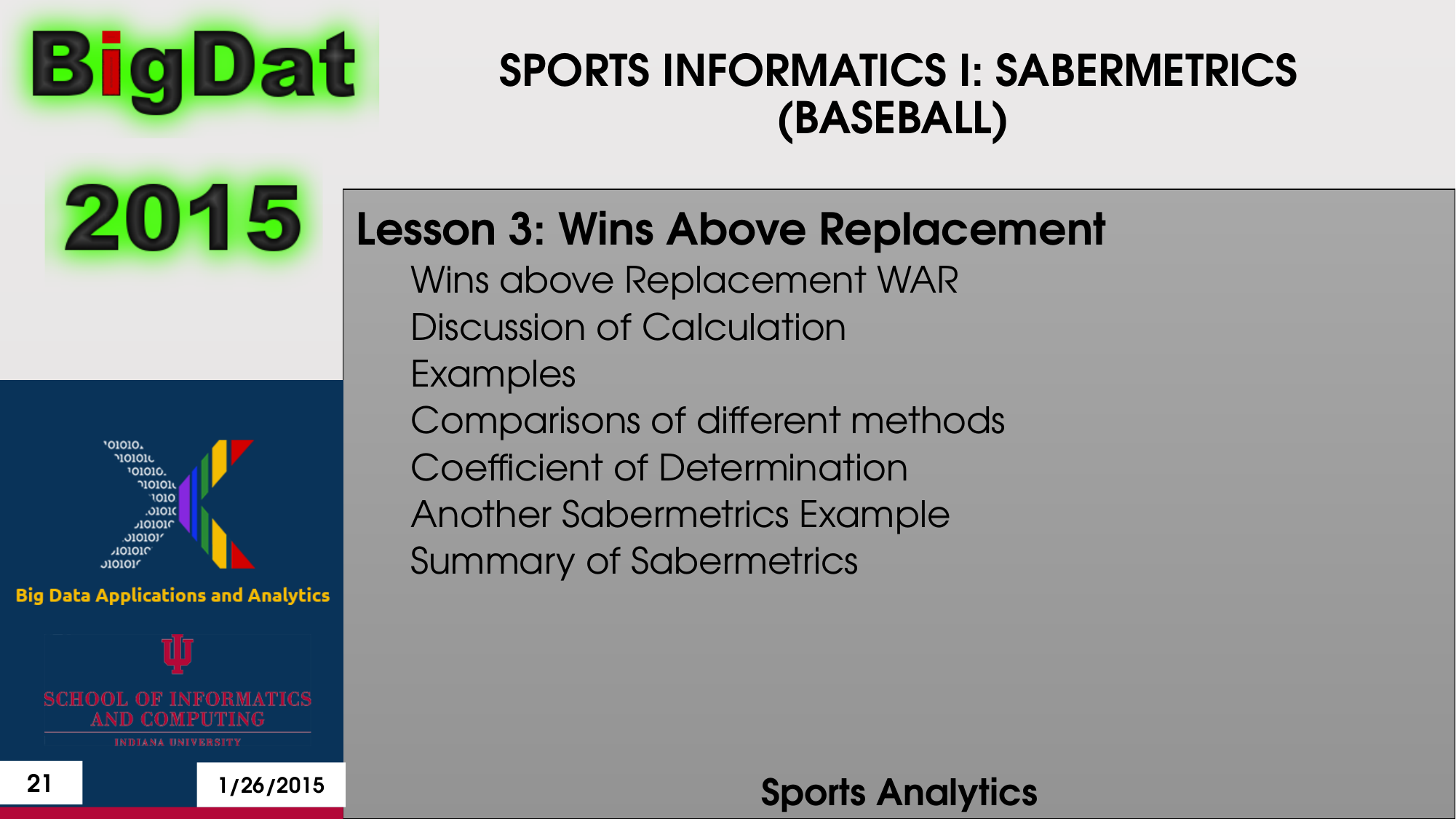

# Sports InformatiCS I: Sabermetrics (BASEBALL)
Lesson 3: Wins Above Replacement
Wins above Replacement WAR
Discussion of Calculation
Examples
Comparisons of different methods
Coefficient of Determination
Another Sabermetrics Example
Summary of Sabermetrics

21
1/26/2015
Sports Analytics